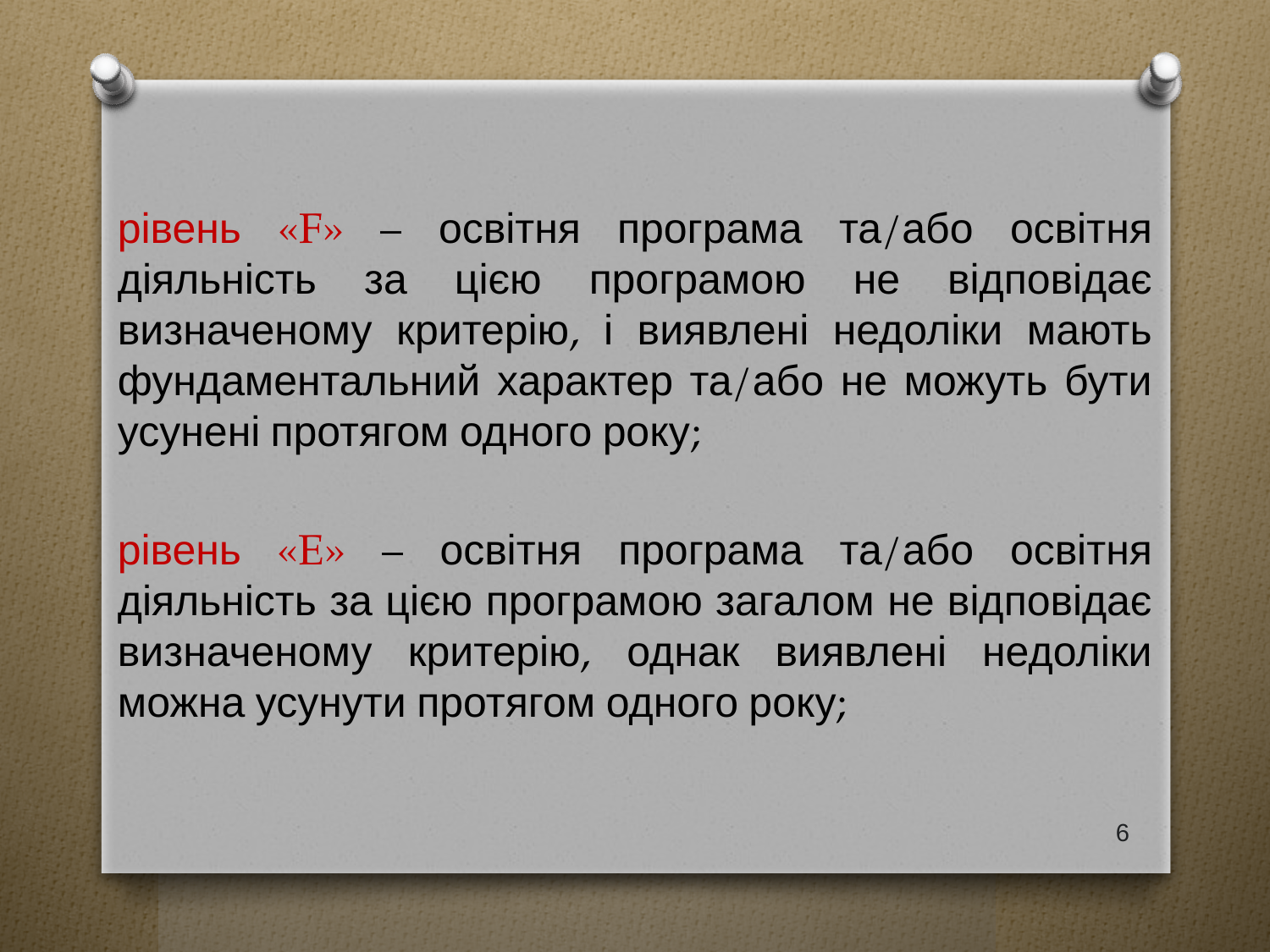

рівень «F» – освітня програма та/або освітня діяльність за цією програмою не відповідає визначеному критерію, і виявлені недоліки мають фундаментальний характер та/або не можуть бути усунені протягом одного року;

рівень «E» – освітня програма та/або освітня діяльність за цією програмою загалом не відповідає визначеному критерію, однак виявлені недоліки можна усунути протягом одного року;
6